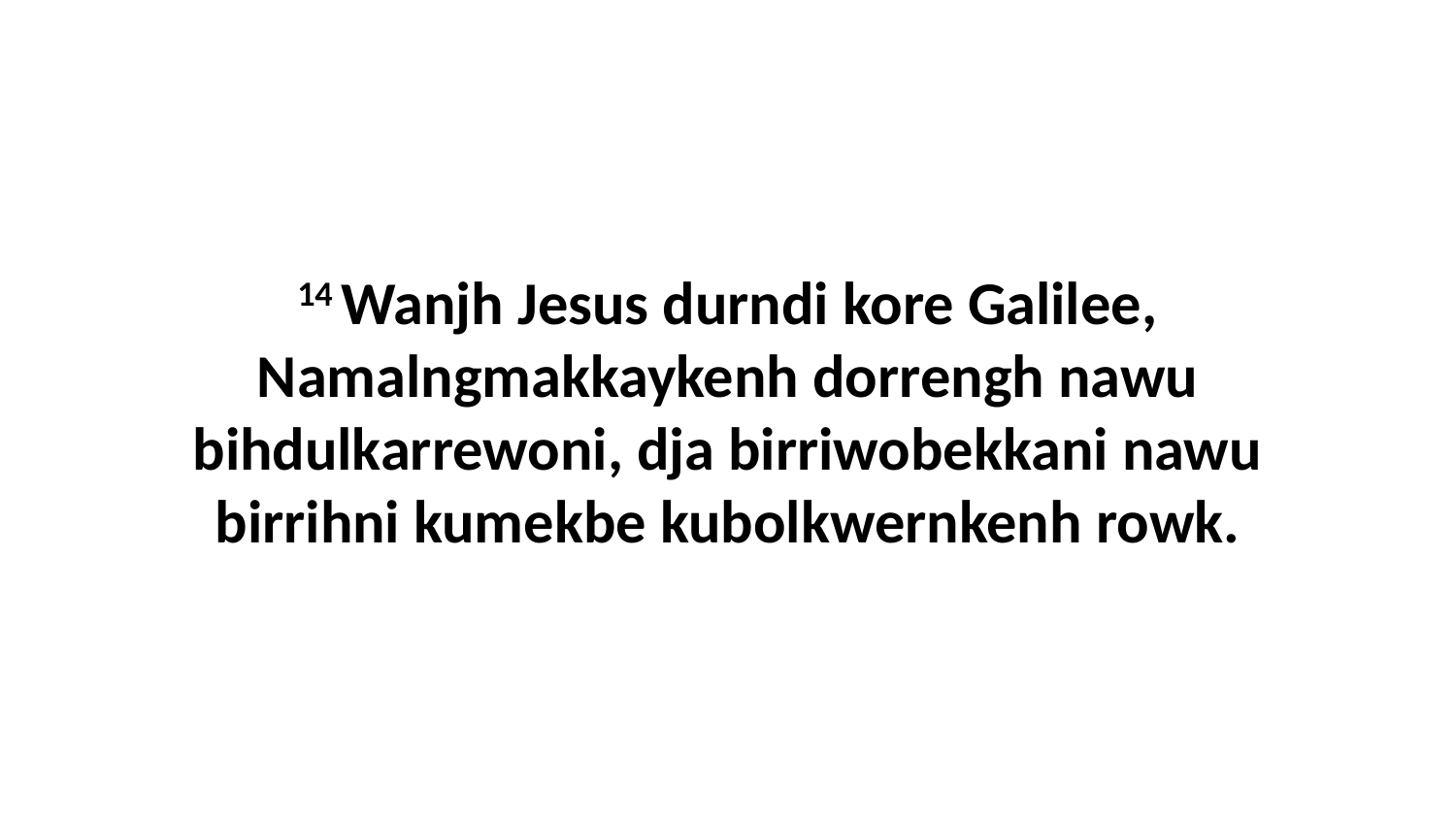

14 Wanjh Jesus durndi kore Galilee, Namalngmakkaykenh dorrengh nawu bihdulkarrewoni, dja birriwobekkani nawu birrihni kumekbe kubolkwernkenh rowk.